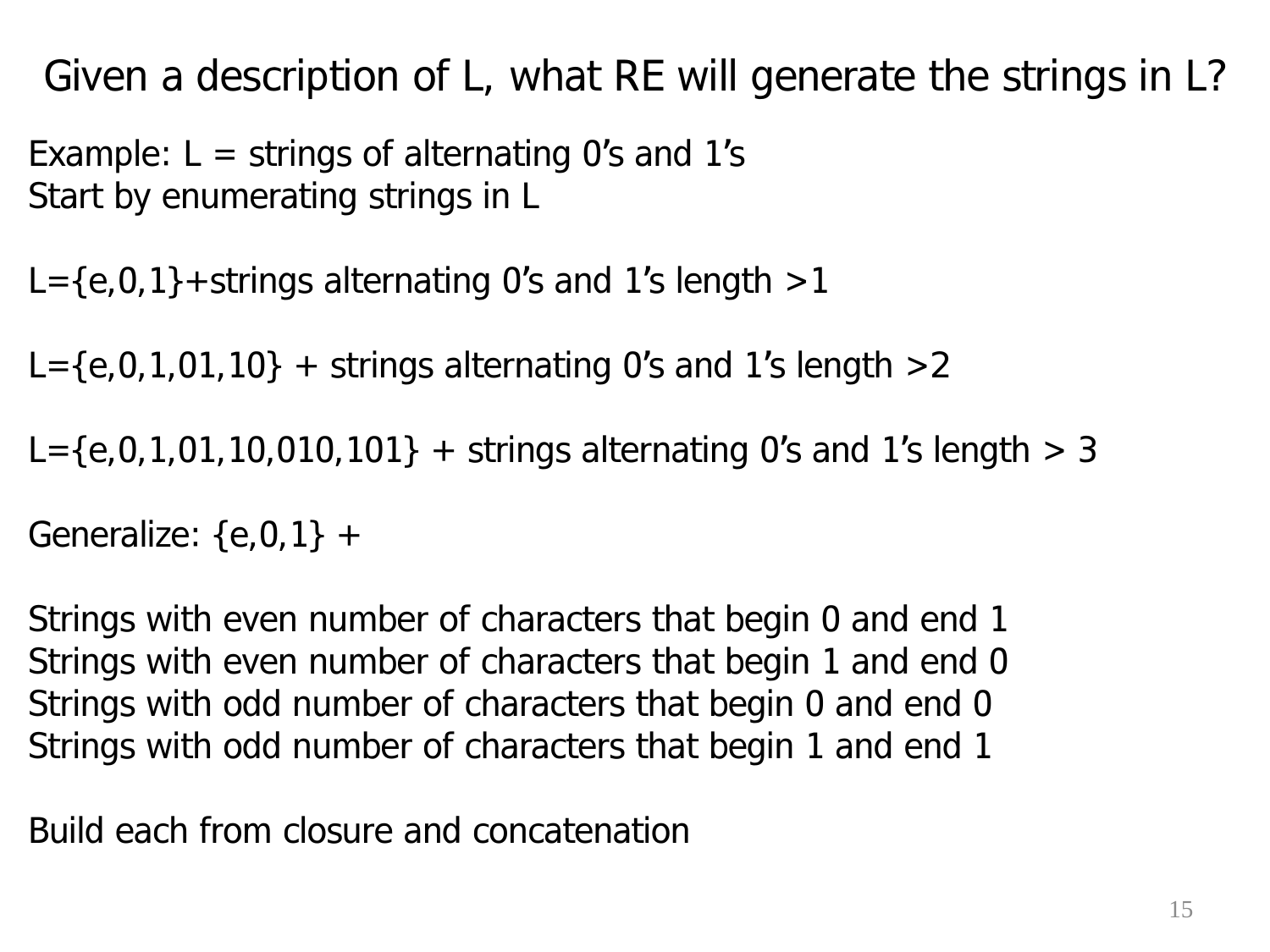

Given a description of L, what RE will generate the strings in L?
Example: L = strings of alternating 0’s and 1’s
Start by enumerating strings in L

L={e,0,1}+strings alternating 0’s and 1’s length >1

L={e,0,1,01,10} + strings alternating 0’s and 1’s length >2

L={e,0,1,01,10,010,101} + strings alternating 0’s and 1’s length > 3

Generalize: {e,0,1} +

Strings with even number of characters that begin 0 and end 1
Strings with even number of characters that begin 1 and end 0
Strings with odd number of characters that begin 0 and end 0
Strings with odd number of characters that begin 1 and end 1

Build each from closure and concatenation
15